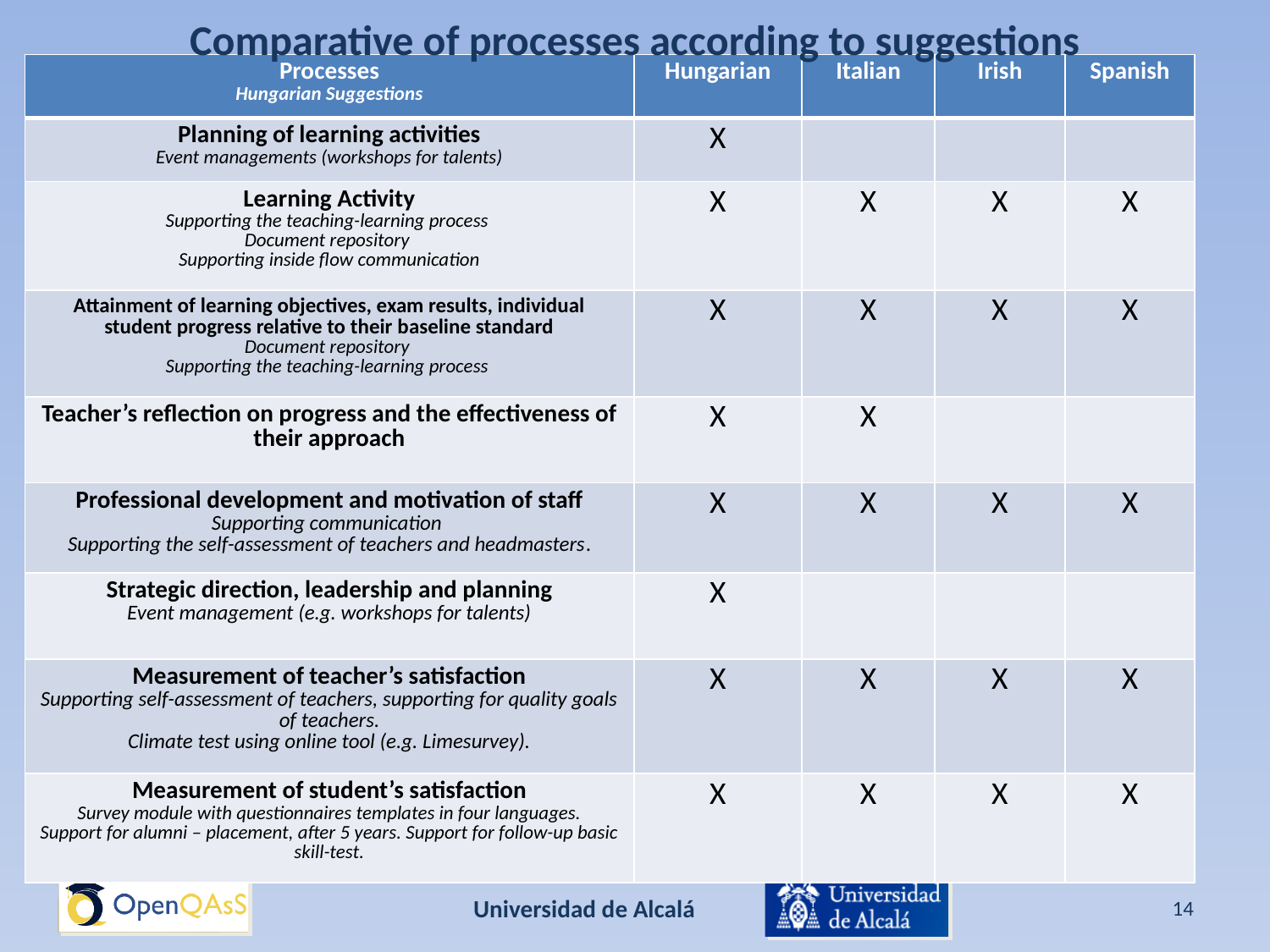

# Comparative of processes according to suggestions
| Processes Hungarian Suggestions | Hungarian | Italian | Irish | Spanish |
| --- | --- | --- | --- | --- |
| Planning of learning activities Event managements (workshops for talents) | X |  |  |  |
| Learning Activity Supporting the teaching-learning process Document repository Supporting inside flow communication | X | X | X | X |
| Attainment of learning objectives, exam results, individual student progress relative to their baseline standard Document repository Supporting the teaching-learning process | X | X | X | X |
| Teacher’s reflection on progress and the effectiveness of their approach | X | X |  |  |
| Professional development and motivation of staff Supporting communication Supporting the self-assessment of teachers and headmasters. | X | X | X | X |
| Strategic direction, leadership and planning Event management (e.g. workshops for talents) | X |  |  |  |
| Measurement of teacher’s satisfaction Supporting self-assessment of teachers, supporting for quality goals of teachers. Climate test using online tool (e.g. Limesurvey). | X | X | X | X |
| Measurement of student’s satisfaction Survey module with questionnaires templates in four languages. Support for alumni – placement, after 5 years. Support for follow-up basic skill-test. | X | X | X | X |
Universidad de Alcalá
14